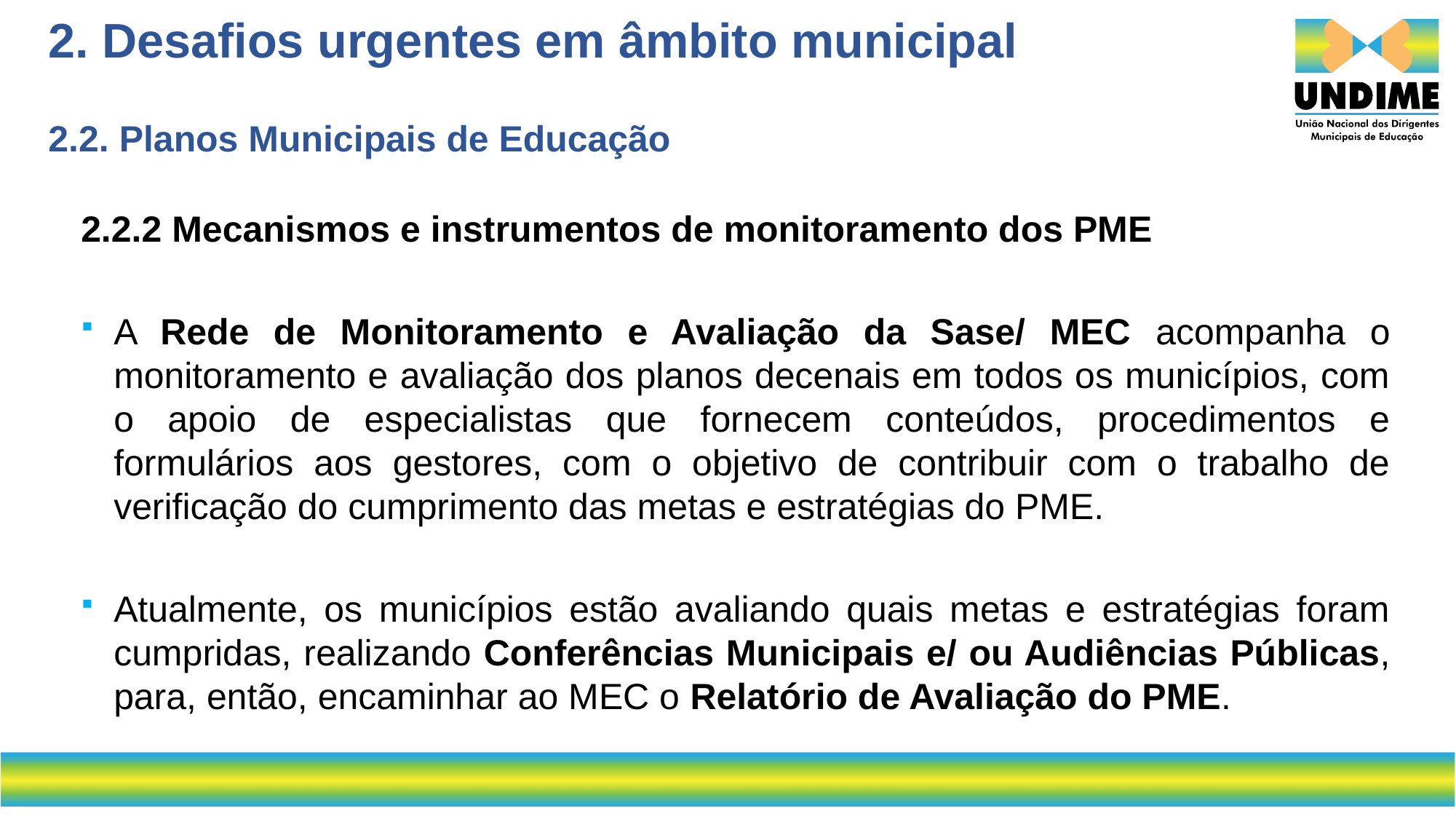

2. Desafios urgentes em âmbito municipal
2.2. Planos Municipais de Educação
2.2.2 Mecanismos e instrumentos de monitoramento dos PME

A Rede de Monitoramento e Avaliação da Sase/ MEC acompanha o monitoramento e avaliação dos planos decenais em todos os municípios, com o apoio de especialistas que fornecem conteúdos, procedimentos e formulários aos gestores, com o objetivo de contribuir com o trabalho de verificação do cumprimento das metas e estratégias do PME.

Atualmente, os municípios estão avaliando quais metas e estratégias foram cumpridas, realizando Conferências Municipais e/ ou Audiências Públicas, para, então, encaminhar ao MEC o Relatório de Avaliação do PME.